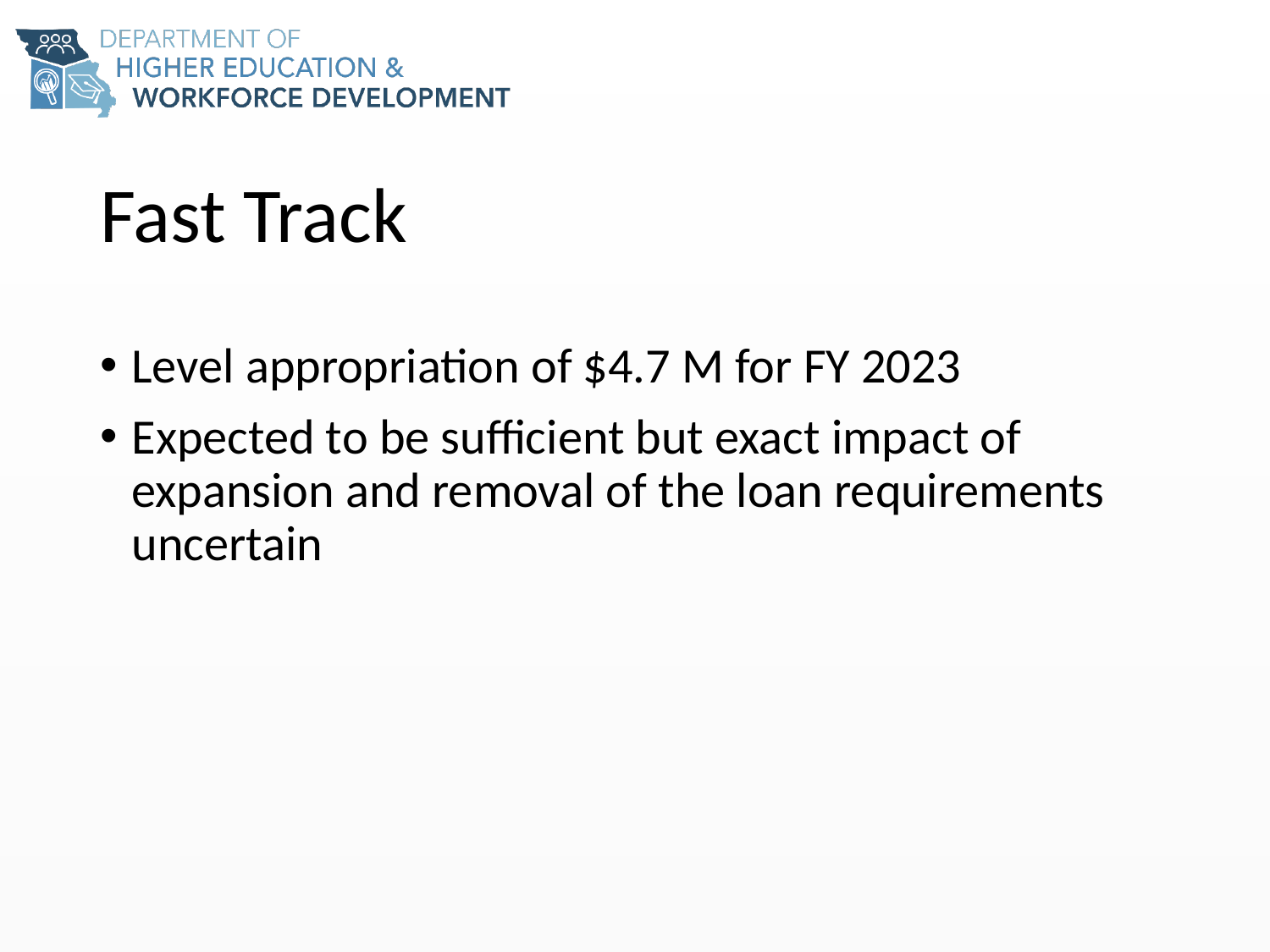

# Fast Track
Level appropriation of $4.7 M for FY 2023
Expected to be sufficient but exact impact of expansion and removal of the loan requirements uncertain